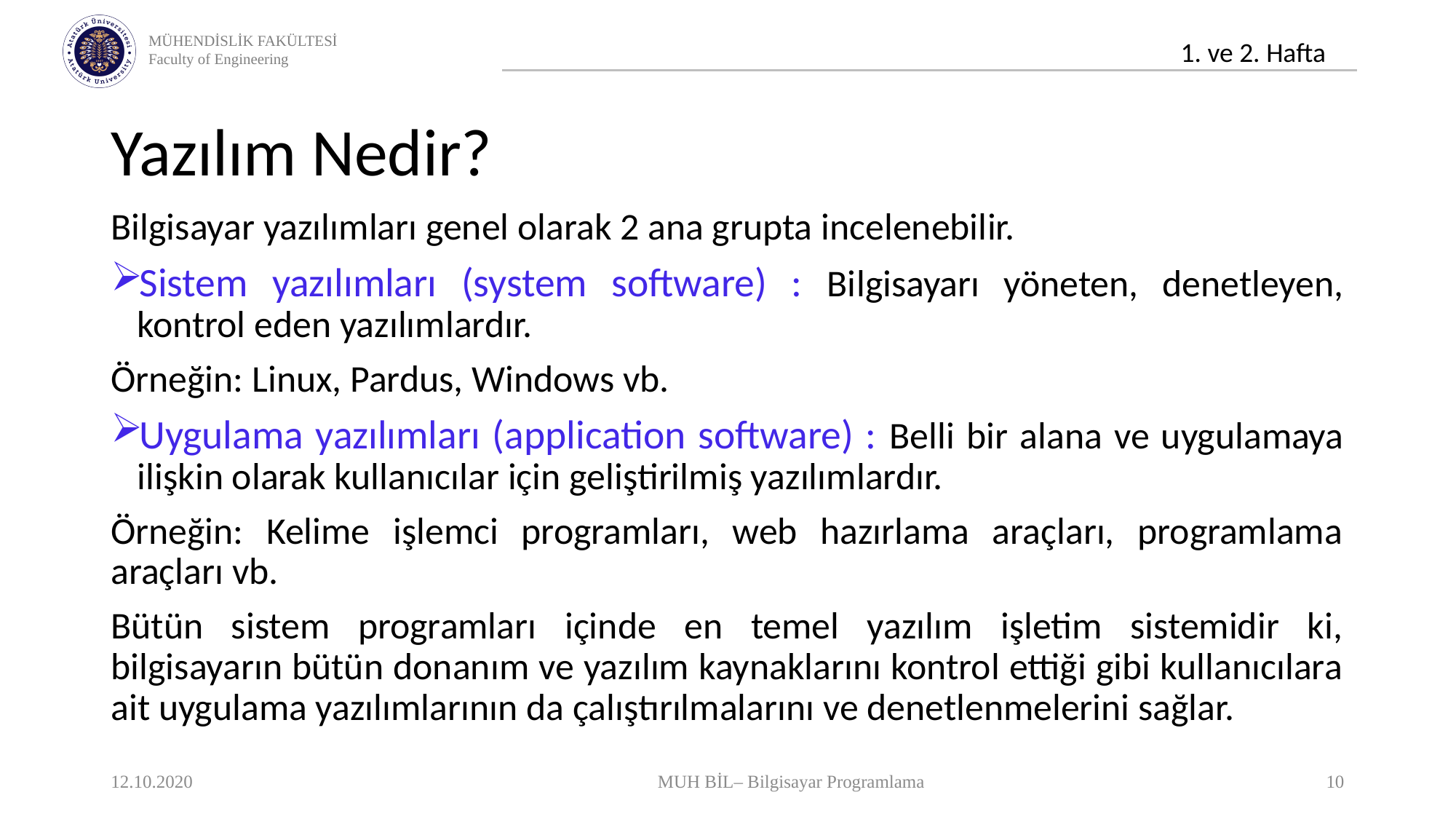

# Yazılım Nedir?
Bilgisayar yazılımları genel olarak 2 ana grupta incelenebilir.
Sistem yazılımları (system software) : Bilgisayarı yöneten, denetleyen, kontrol eden yazılımlardır.
Örneğin: Linux, Pardus, Windows vb.
Uygulama yazılımları (application software) : Belli bir alana ve uygulamaya ilişkin olarak kullanıcılar için geliştirilmiş yazılımlardır.
Örneğin: Kelime işlemci programları, web hazırlama araçları, programlama araçları vb.
Bütün sistem programları içinde en temel yazılım işletim sistemidir ki, bilgisayarın bütün donanım ve yazılım kaynaklarını kontrol ettiği gibi kullanıcılara ait uygulama yazılımlarının da çalıştırılmalarını ve denetlenmelerini sağlar.
12.10.2020
MUH BİL– Bilgisayar Programlama
10